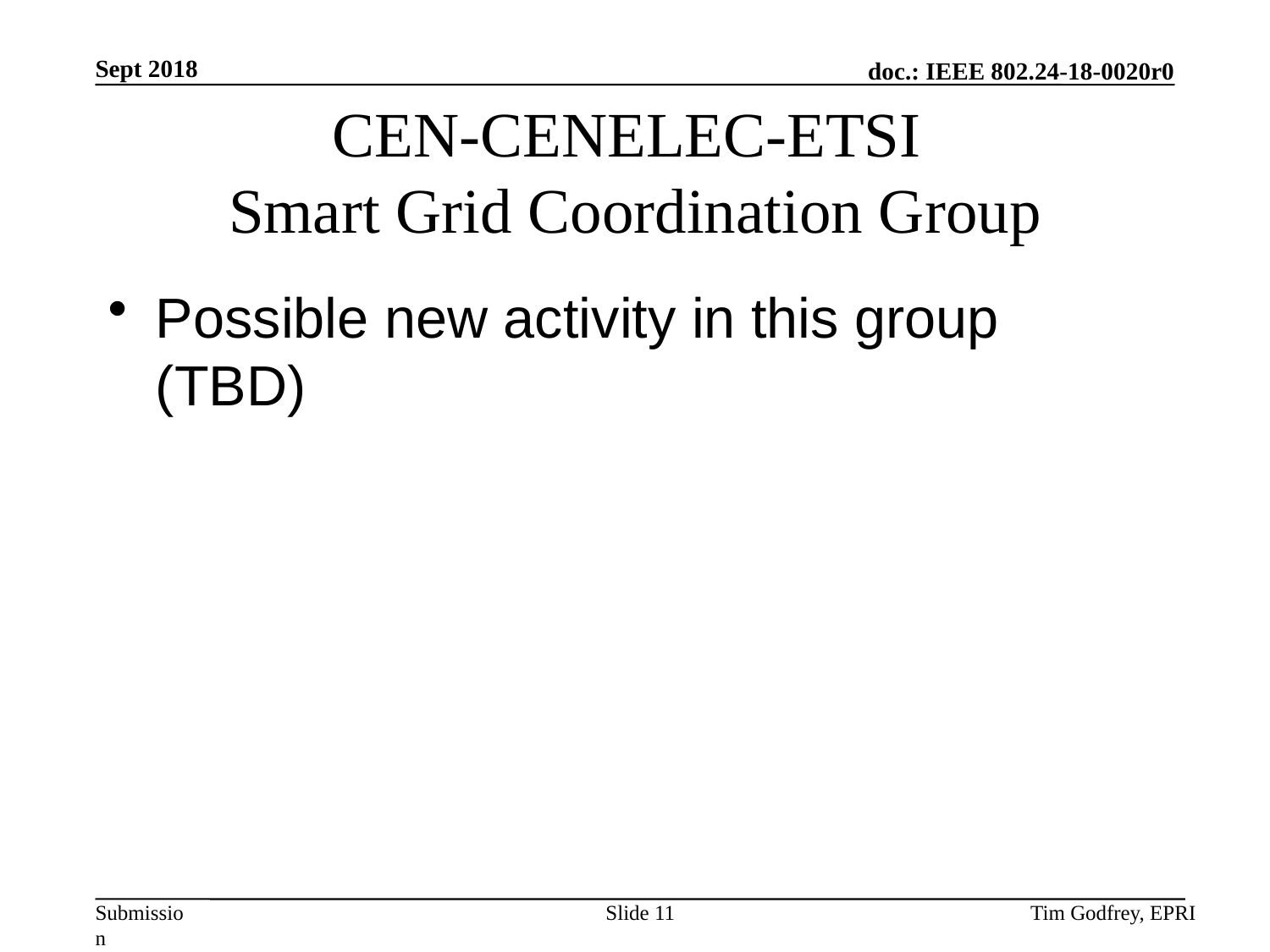

# CEN-CENELEC-ETSI Smart Grid Coordination Group
Possible new activity in this group (TBD)
Slide 11
Tim Godfrey, EPRI